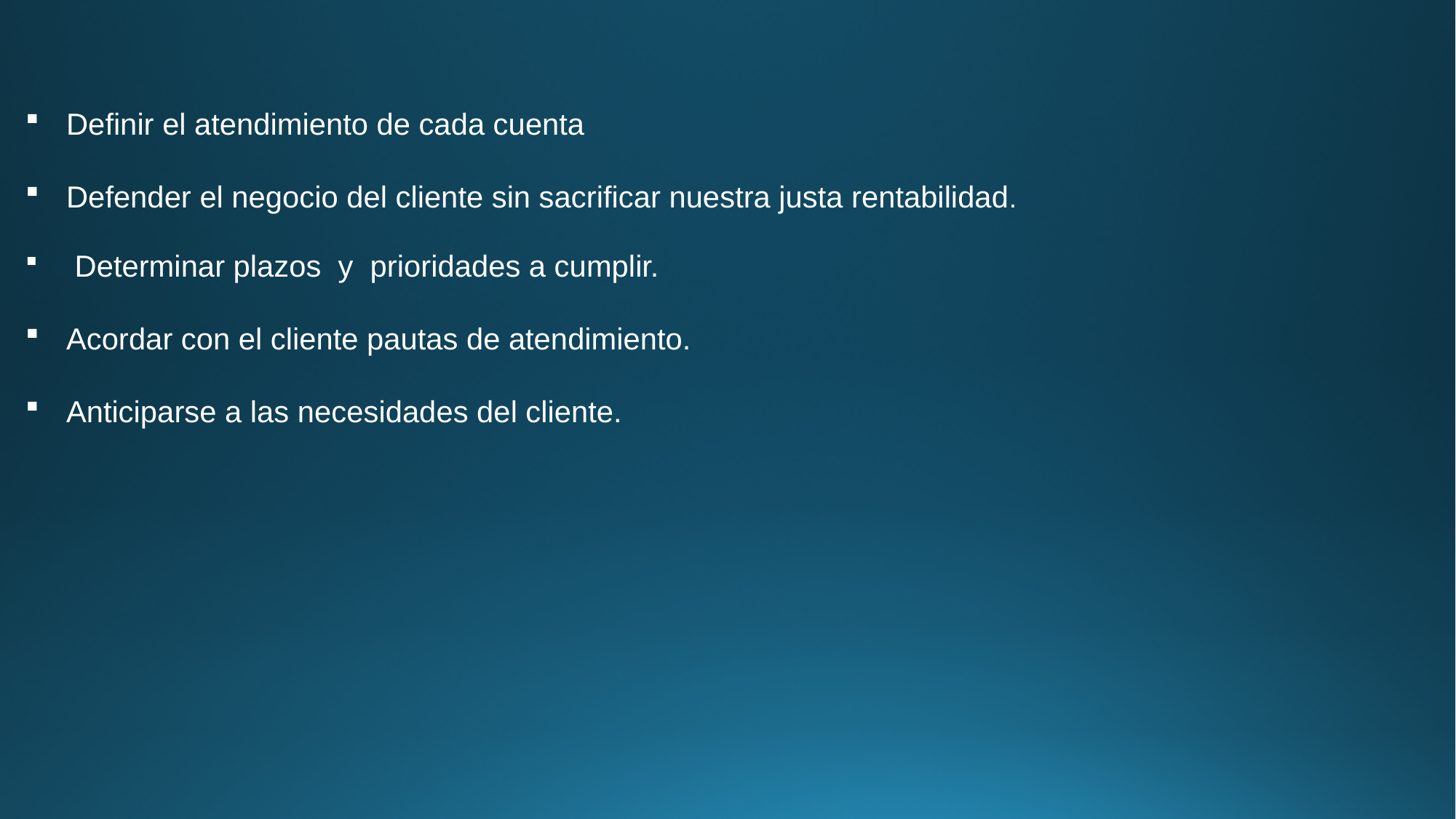

Definir el atendimiento de cada cuenta

Defender el negocio del cliente sin sacrificar nuestra justa rentabilidad.

  Determinar plazos  y  prioridades a cumplir.

Acordar con el cliente pautas de atendimiento.

Anticiparse a las necesidades del cliente.